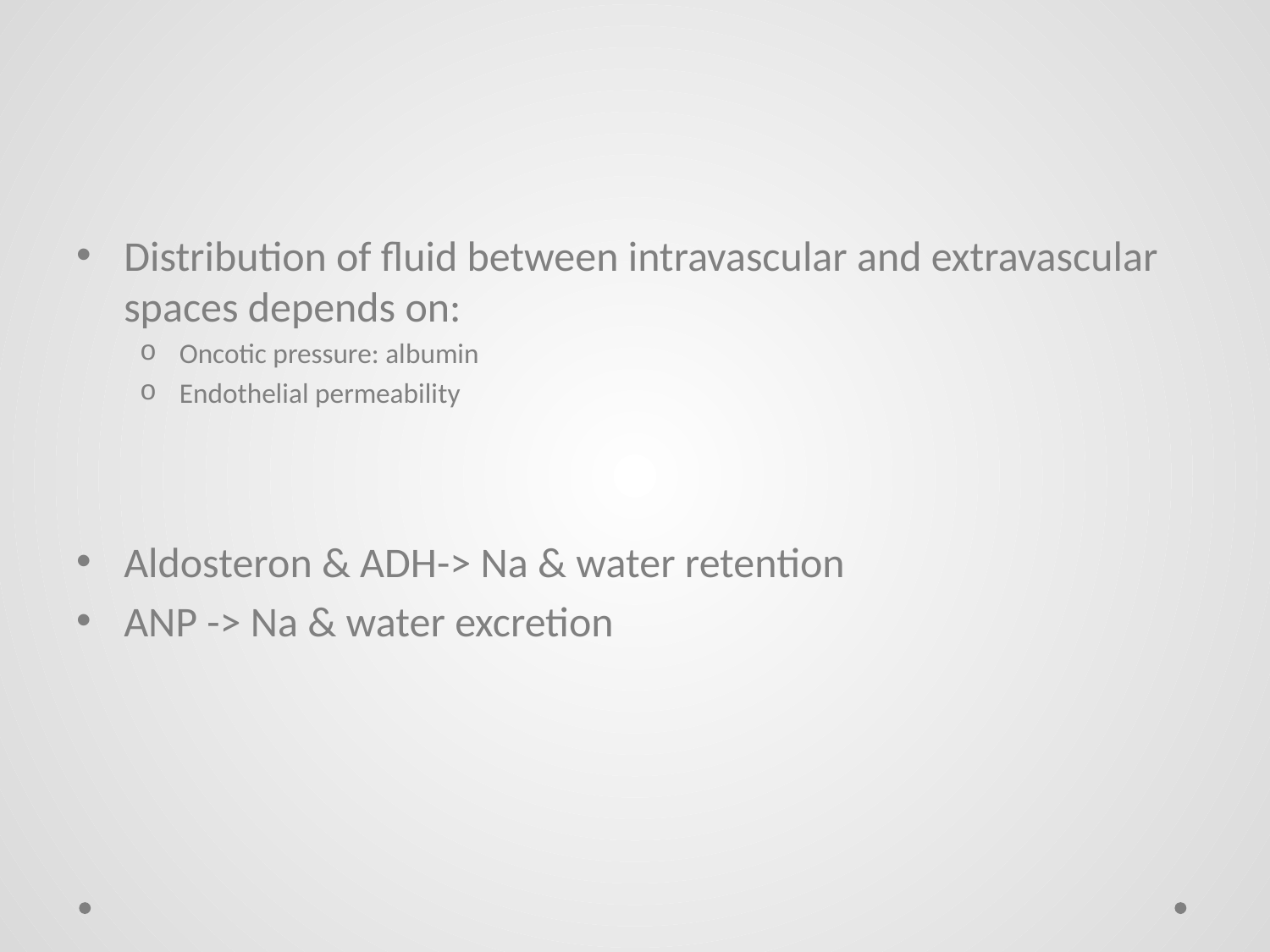

#
Distribution of fluid between intravascular and extravascular spaces depends on:
Oncotic pressure: albumin
Endothelial permeability

Aldosteron & ADH-> Na & water retention
ANP -> Na & water excretion